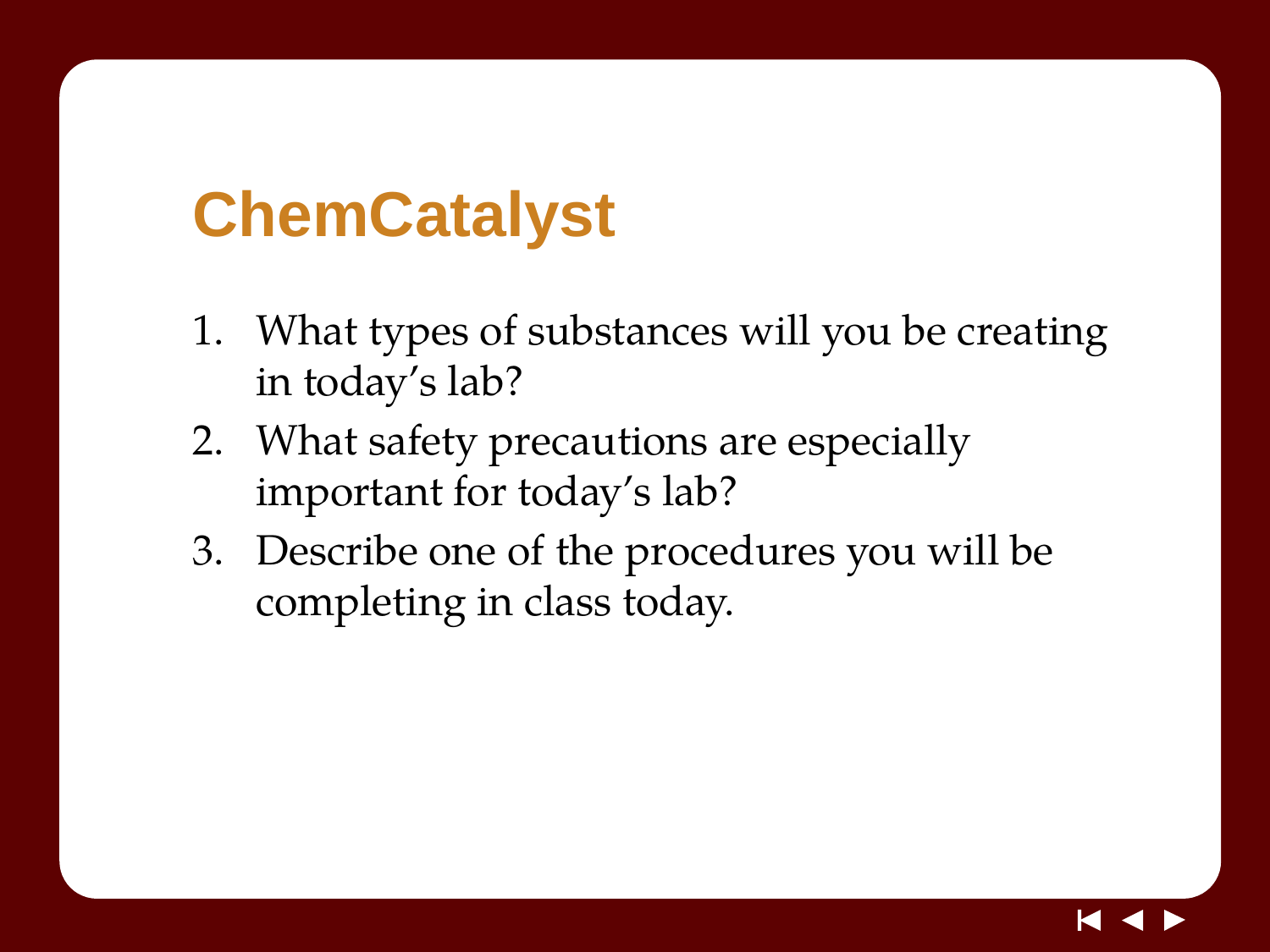

# ChemCatalyst
What types of substances will you be creating in today’s lab?
What safety precautions are especially important for today’s lab?
Describe one of the procedures you will be completing in class today.